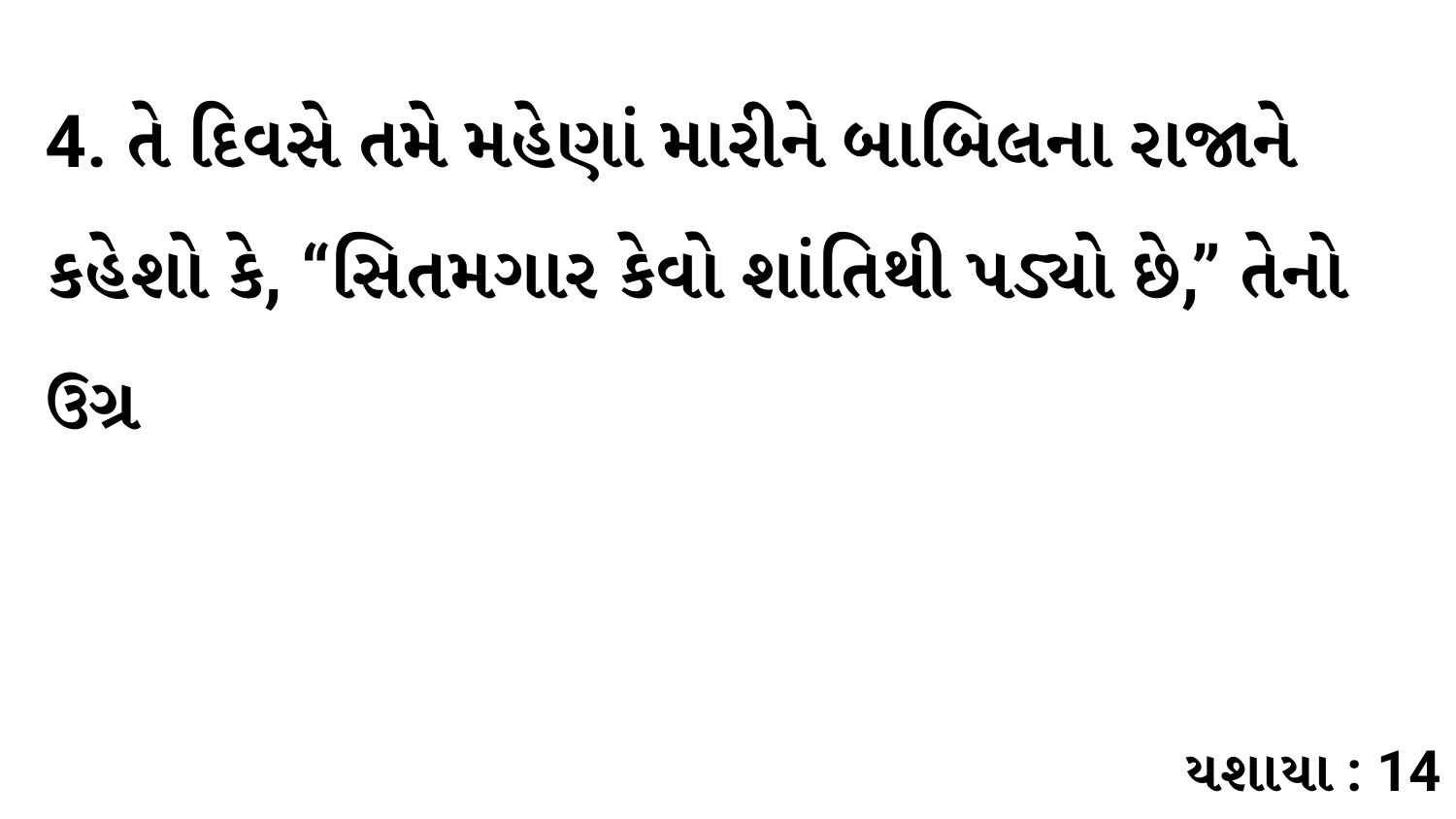

4. તે દિવસે તમે મહેણાં મારીને બાબિલના રાજાને કહેશો કે, “સિતમગાર કેવો શાંતિથી પડ્યો છે,” તેનો ઉગ્ર
યશાયા : 14